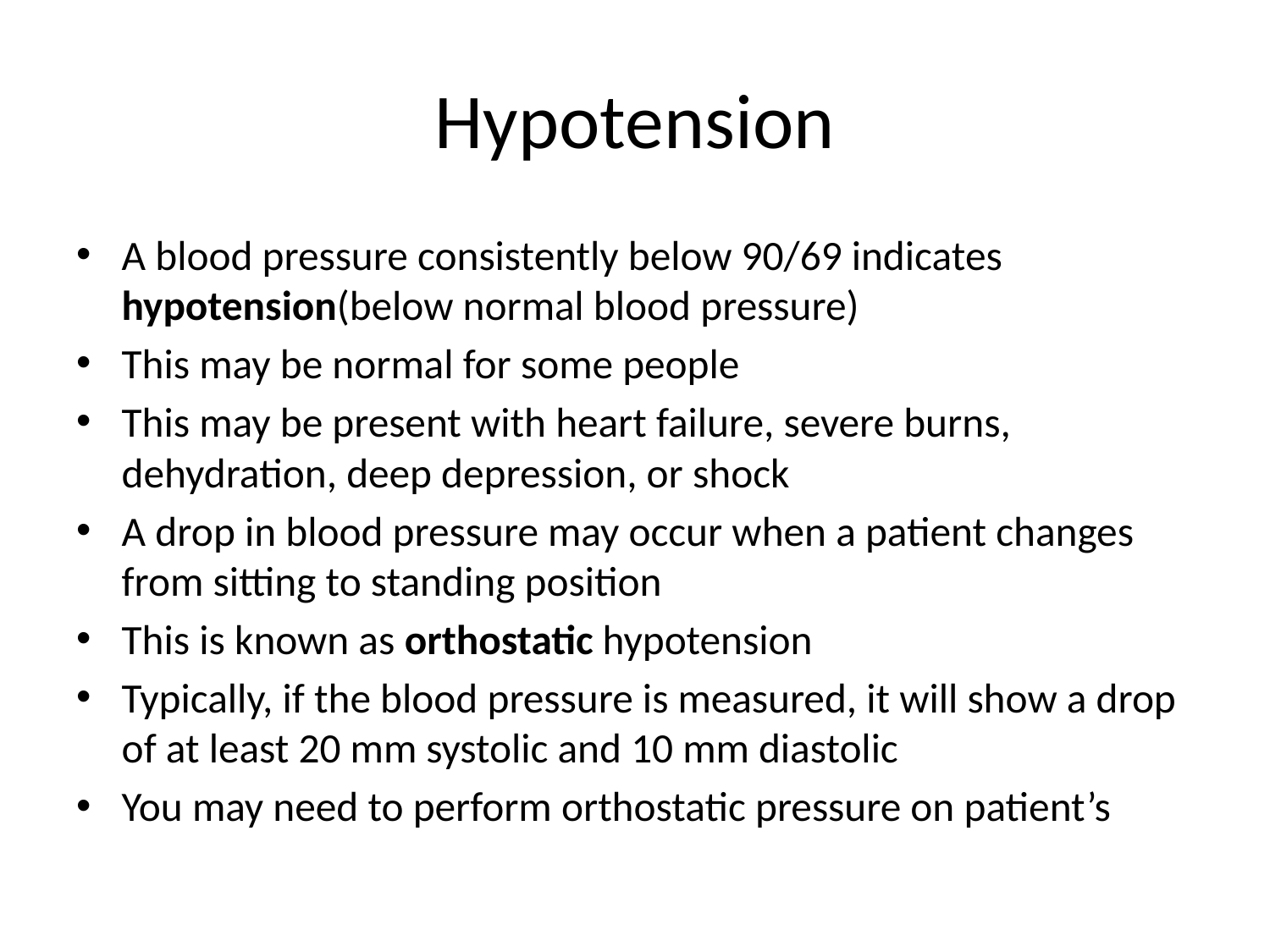

# Hypotension
A blood pressure consistently below 90/69 indicates hypotension(below normal blood pressure)
This may be normal for some people
This may be present with heart failure, severe burns, dehydration, deep depression, or shock
A drop in blood pressure may occur when a patient changes from sitting to standing position
This is known as orthostatic hypotension
Typically, if the blood pressure is measured, it will show a drop of at least 20 mm systolic and 10 mm diastolic
You may need to perform orthostatic pressure on patient’s